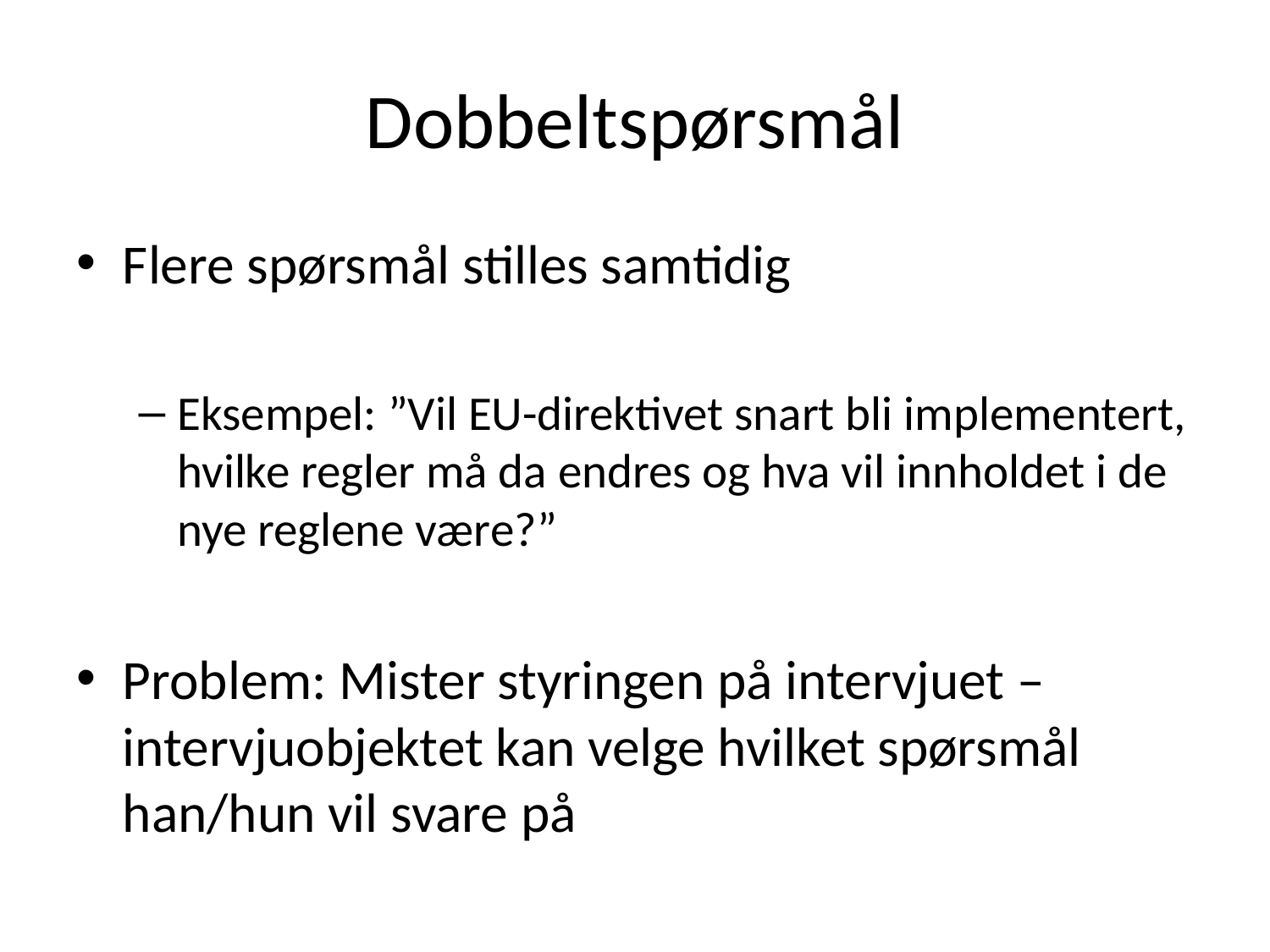

# Dobbeltspørsmål
Flere spørsmål stilles samtidig

Eksempel: ”Vil EU-direktivet snart bli implementert, hvilke regler må da endres og hva vil innholdet i de nye reglene være?”

Problem: Mister styringen på intervjuet – intervjuobjektet kan velge hvilket spørsmål han/hun vil svare på